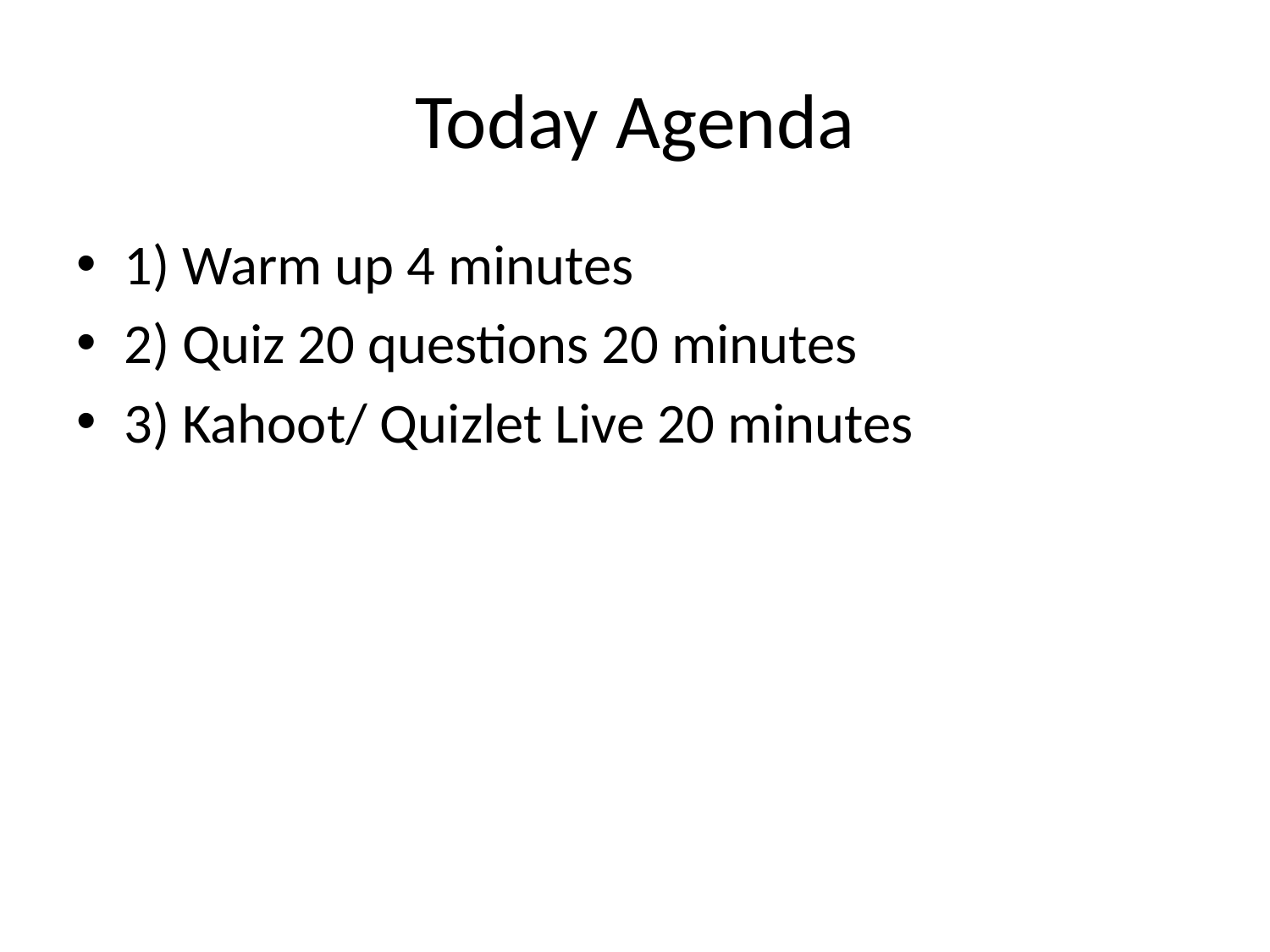

# Today Agenda
1) Warm up 4 minutes
2) Quiz 20 questions 20 minutes
3) Kahoot/ Quizlet Live 20 minutes